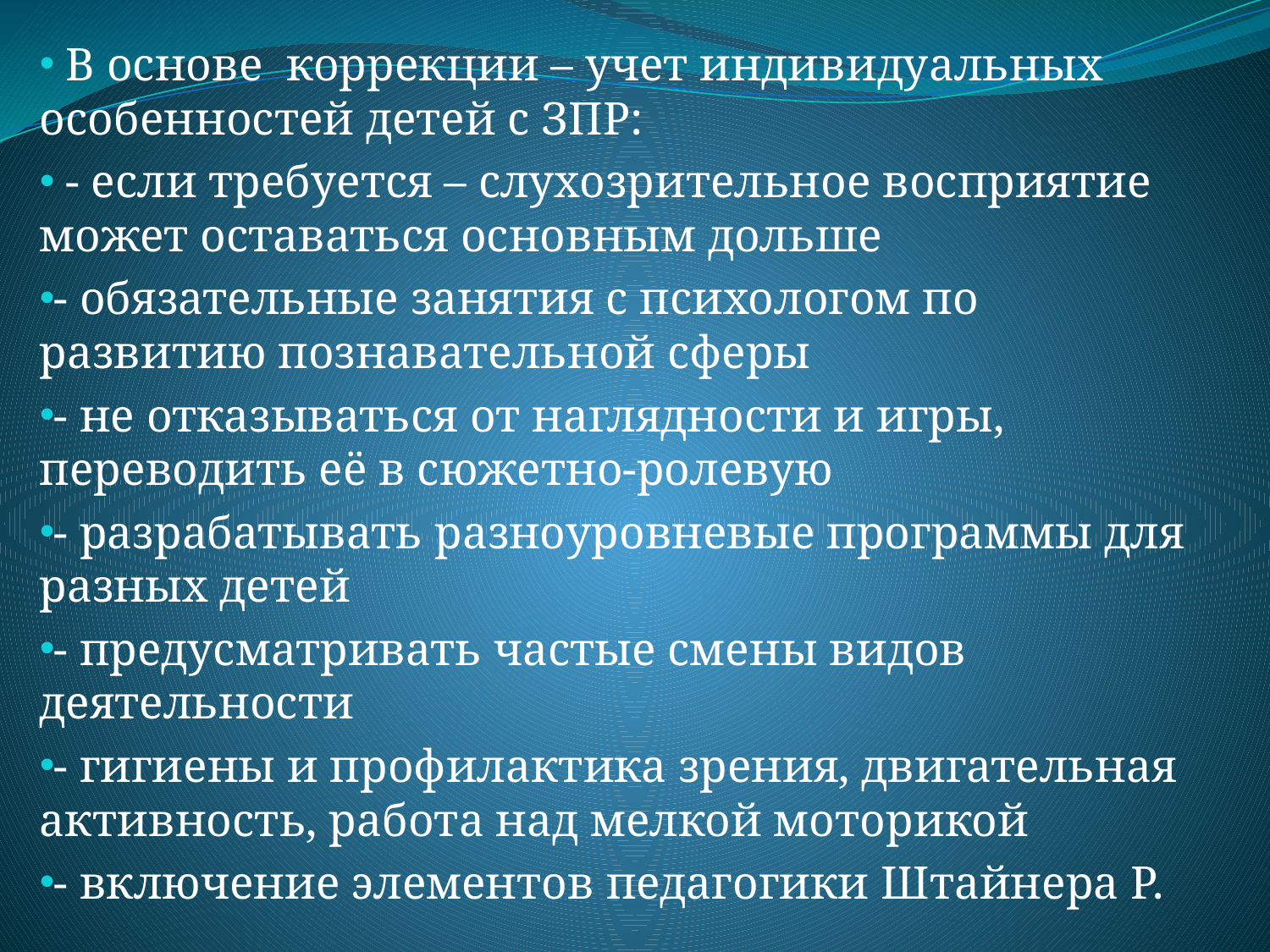

#
 В основе  коррекции – учет индивидуальных особенностей детей с ЗПР:
 - если требуется – слухозрительное восприятие может оставаться основным дольше
- обязательные занятия с психологом по развитию познавательной сферы
- не отказываться от наглядности и игры, переводить её в сюжетно-ролевую
- разрабатывать разноуровневые программы для разных детей
- предусматривать частые смены видов деятельности
- гигиены и профилактика зрения, двигательная активность, работа над мелкой моторикой
- включение элементов педагогики Штайнера Р.